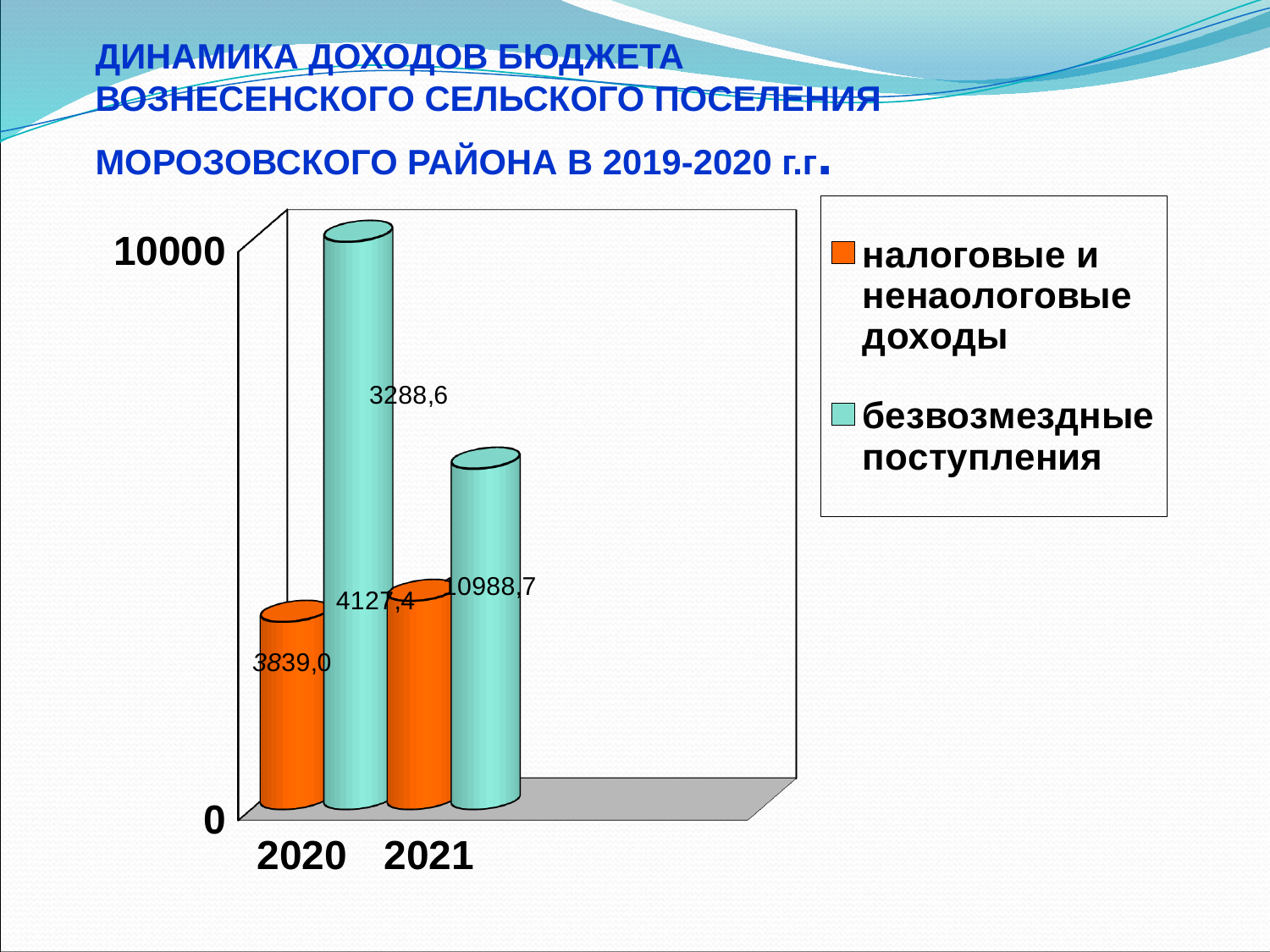

# ДИНАМИКА ДОХОДОВ БЮДЖЕТА ВОЗНЕСЕНСКОГО СЕЛЬСКОГО ПОСЕЛЕНИЯ МОРОЗОВСКОГО РАЙОНА В 2019-2020 г.г.

[unsupported chart]